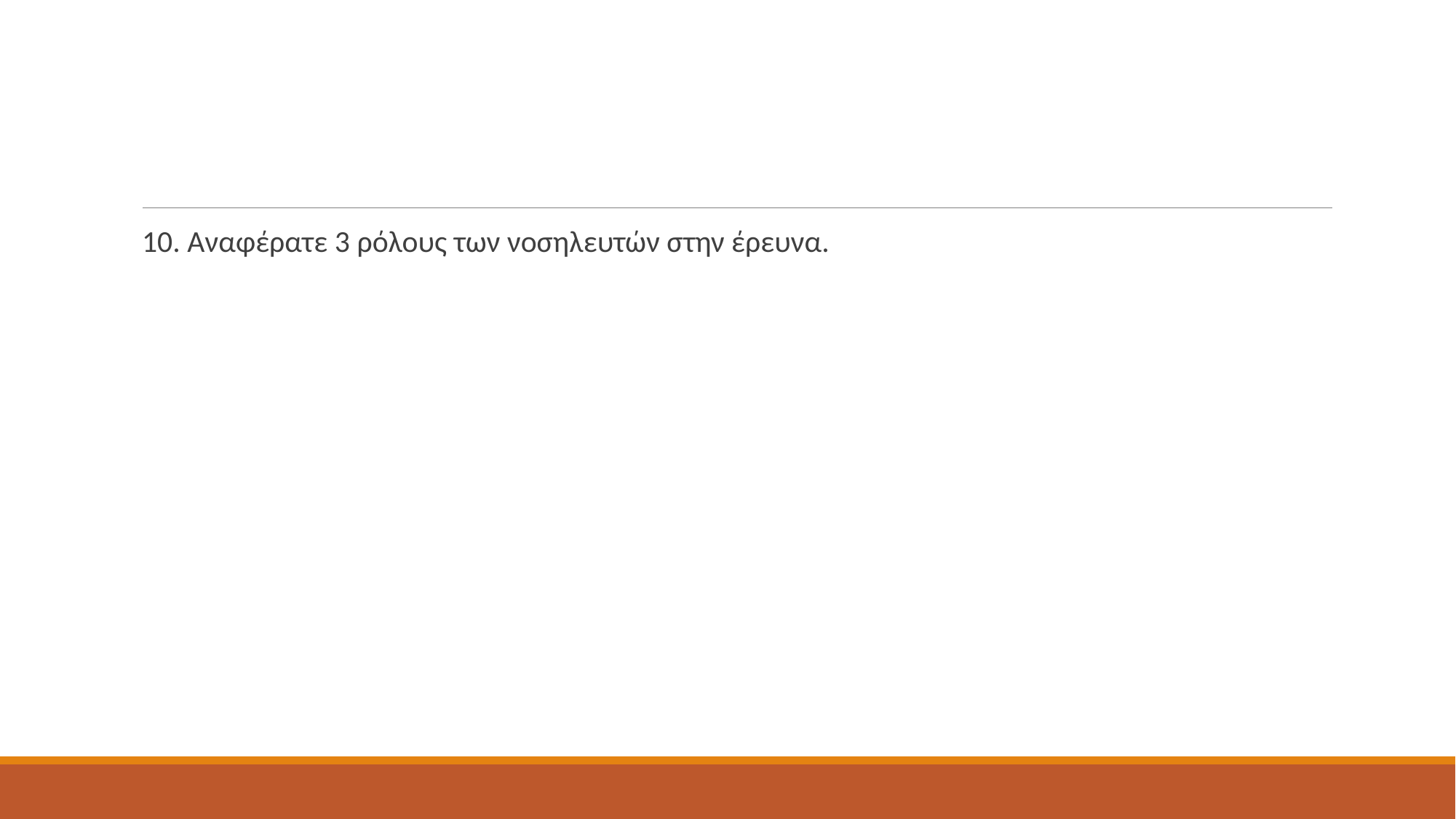

#
10. Αναφέρατε 3 ρόλους των νοσηλευτών στην έρευνα.